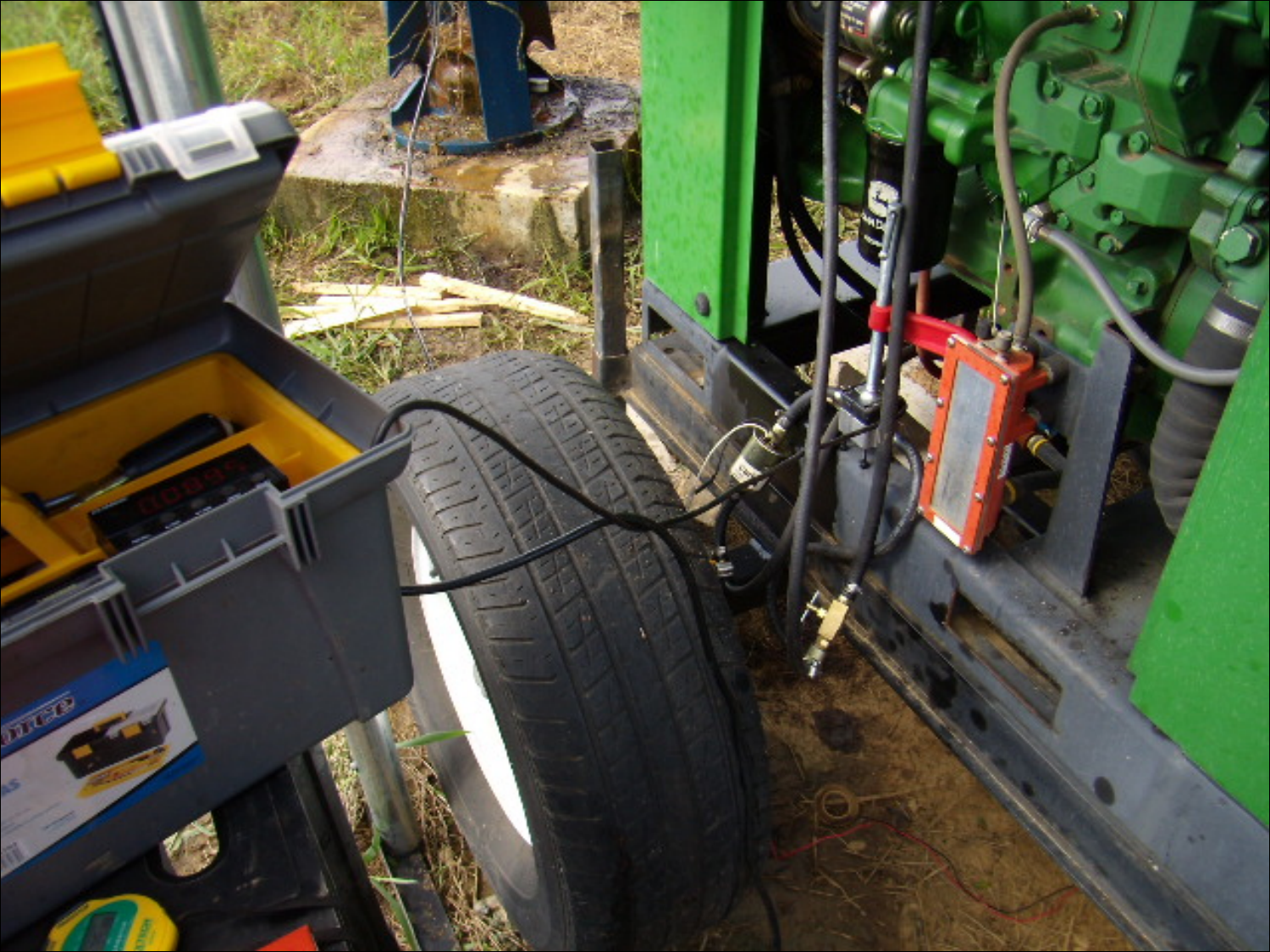

Terrace Design Tool Webinar, April 27, 2011